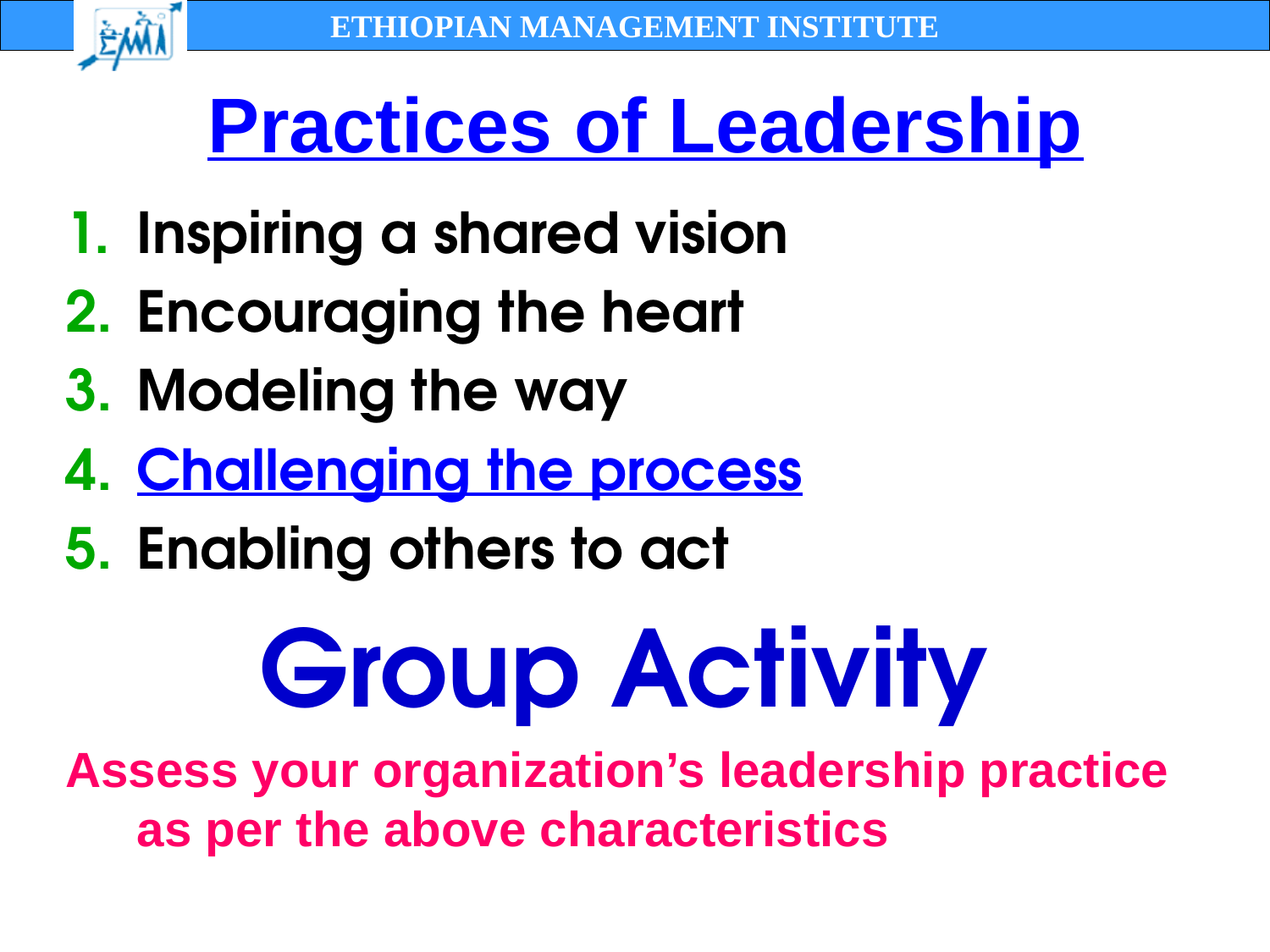

# Practices of Leadership
Inspiring a shared vision
Encouraging the heart
Modeling the way
Challenging the process
Enabling others to act
Group Activity
Assess your organization’s leadership practice as per the above characteristics